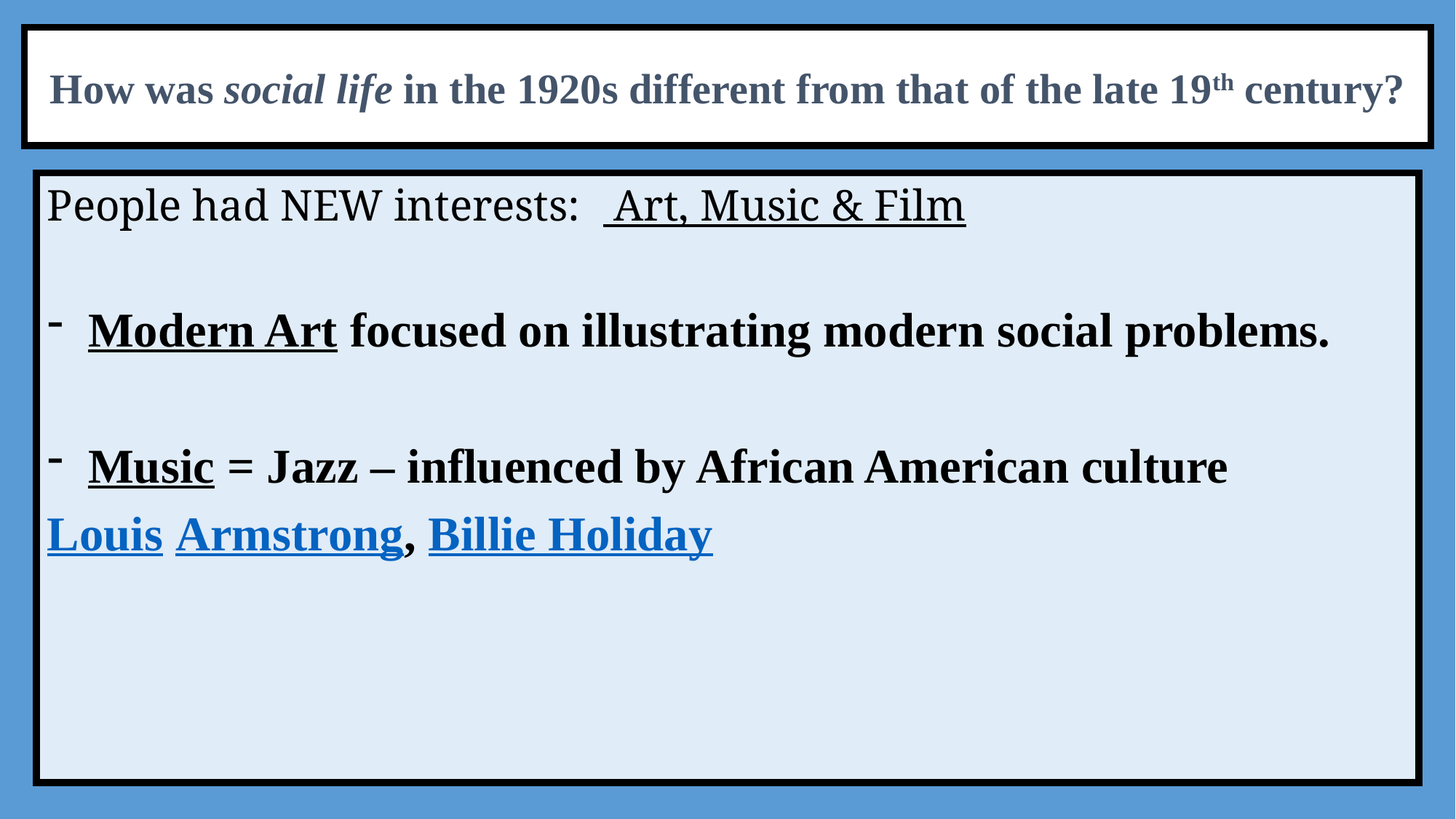

How was social life in the 1920s different from that of the late 19th century?
People had NEW interests:   Art, Music & Film

Modern Art focused on illustrating modern social problems.

Music = Jazz – influenced by African American culture
Louis Armstrong, Billie Holiday